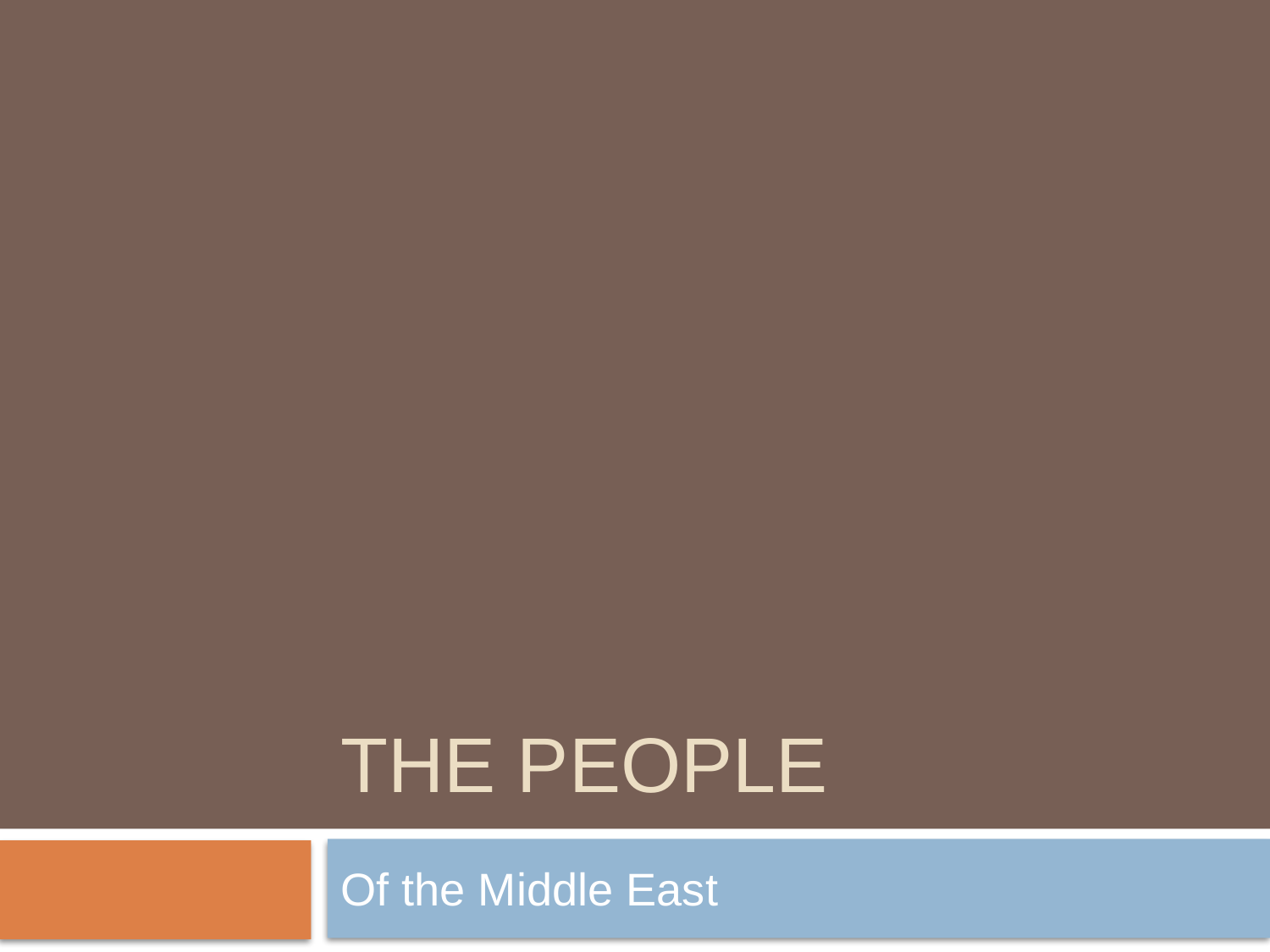

# The PEOPLE
Of the Middle East